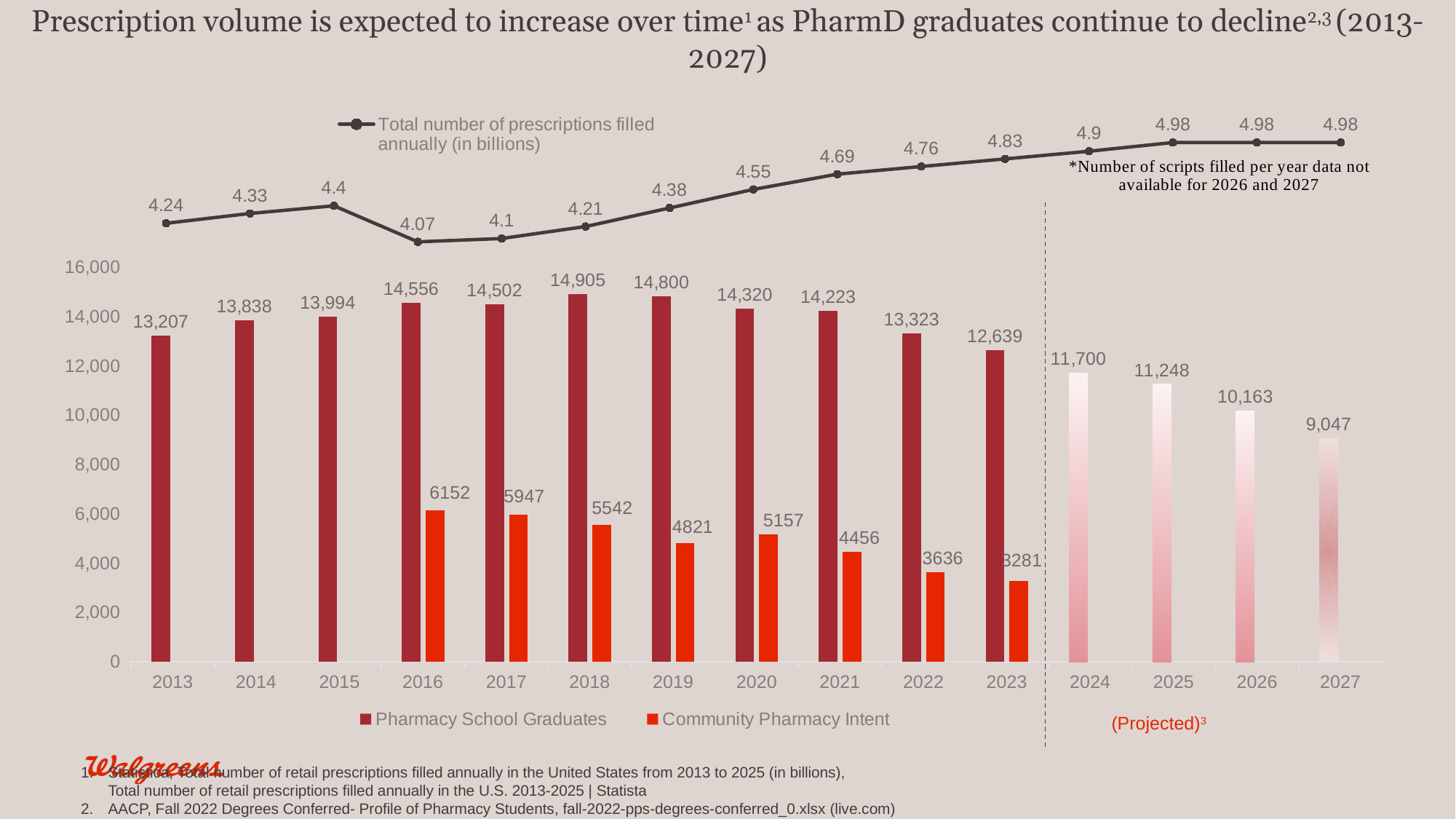

# Prescription volume is expected to increase over time1 as PharmD graduates continue to decline2,3 (2013-2027)

### Chart

| Category | Total number of prescriptions filled annually (in billions) |
|---|---|
| 2013 | 4.24 |
| 2014 | 4.33 |
| 2015 | 4.4 |
| 2016 | 4.07 |
| 2017 | 4.1 |
| 2018 | 4.21 |
| 2019 | 4.38 |
| 2020 | 4.55 |
| 2021 | 4.69 |
| 2022 | 4.76 |
| 2023 | 4.83 |
| 2024 | 4.9 |
| 2025 | 4.98 |
| 2026 | 4.98 |
| 2027 | 4.98 |

### Chart

| Category | Pharmacy School Graduates | Community Pharmacy Intent |
|---|---|---|
| 2013 | 13207.0 | None |
| 2014 | 13838.0 | None |
| 2015 | 13994.0 | None |
| 2016 | 14556.0 | 6152.0 |
| 2017 | 14502.0 | 5947.0 |
| 2018 | 14905.0 | 5542.0 |
| 2019 | 14800.0 | 4821.0 |
| 2020 | 14320.0 | 5157.0 |
| 2021 | 14223.0 | 4456.0 |
| 2022 | 13323.0 | 3636.0 |
| 2023 | 12639.0 | 3281.0 |
| 2024 | 11700.0 | None |
| 2025 | 11248.0 | None |
| 2026 | 10163.0 | None |
| 2027 | 9047.0 | None |
(Projected)3
Statistica, Total number of retail prescriptions filled annually in the United States from 2013 to 2025 (in billions), Total number of retail prescriptions filled annually in the U.S. 2013-2025 | Statista
AACP, Fall 2022 Degrees Conferred- Profile of Pharmacy Students, fall-2022-pps-degrees-conferred_0.xlsx (live.com)
AACP, Fall 2022 Enrollments – Profile of Pharmacy Students, fall-2022-pps-enrollments-appendix_0.xlsx (live.com)